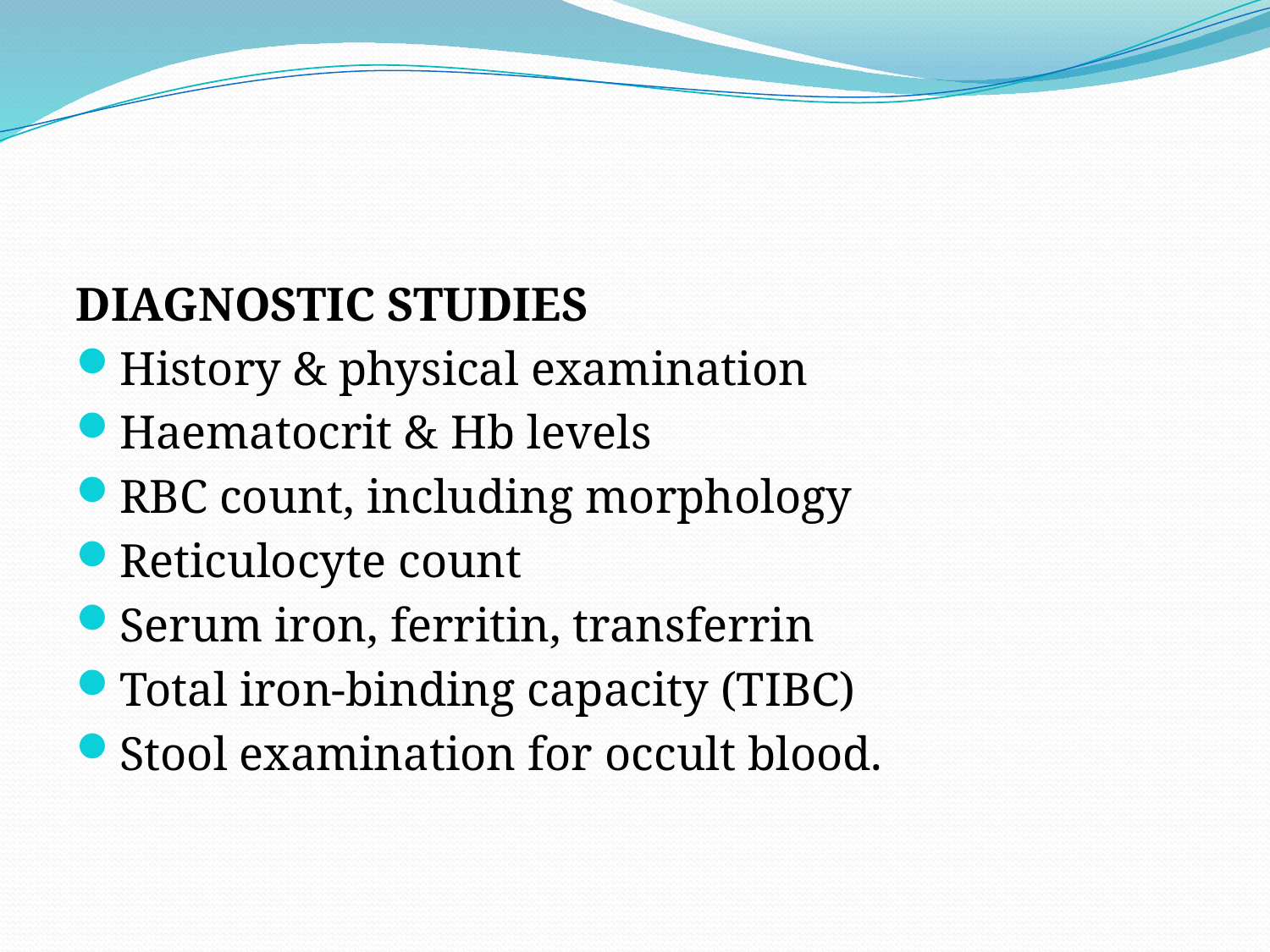

#
DIAGNOSTIC STUDIES
History & physical examination
Haematocrit & Hb levels
RBC count, including morphology
Reticulocyte count
Serum iron, ferritin, transferrin
Total iron-binding capacity (TIBC)
Stool examination for occult blood.